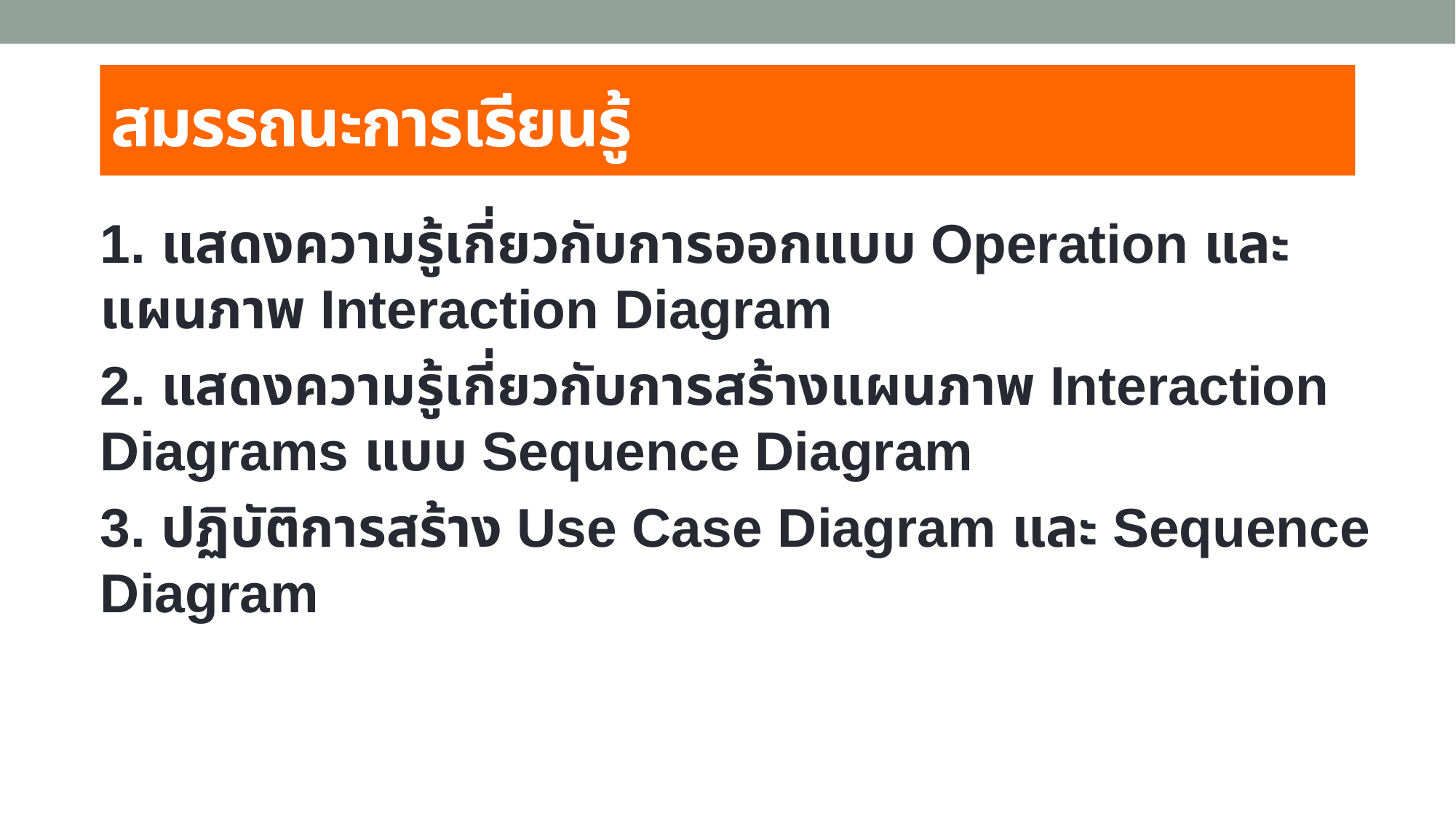

# สมรรถนะการเรียนรู้
1. แสดงความรู้เกี่ยวกับการออกแบบ Operation และแผนภาพ Interaction Diagram
2. แสดงความรู้เกี่ยวกับการสร้างแผนภาพ Interaction Diagrams แบบ Sequence Diagram
3. ปฏิบัติการสร้าง Use Case Diagram และ Sequence Diagram